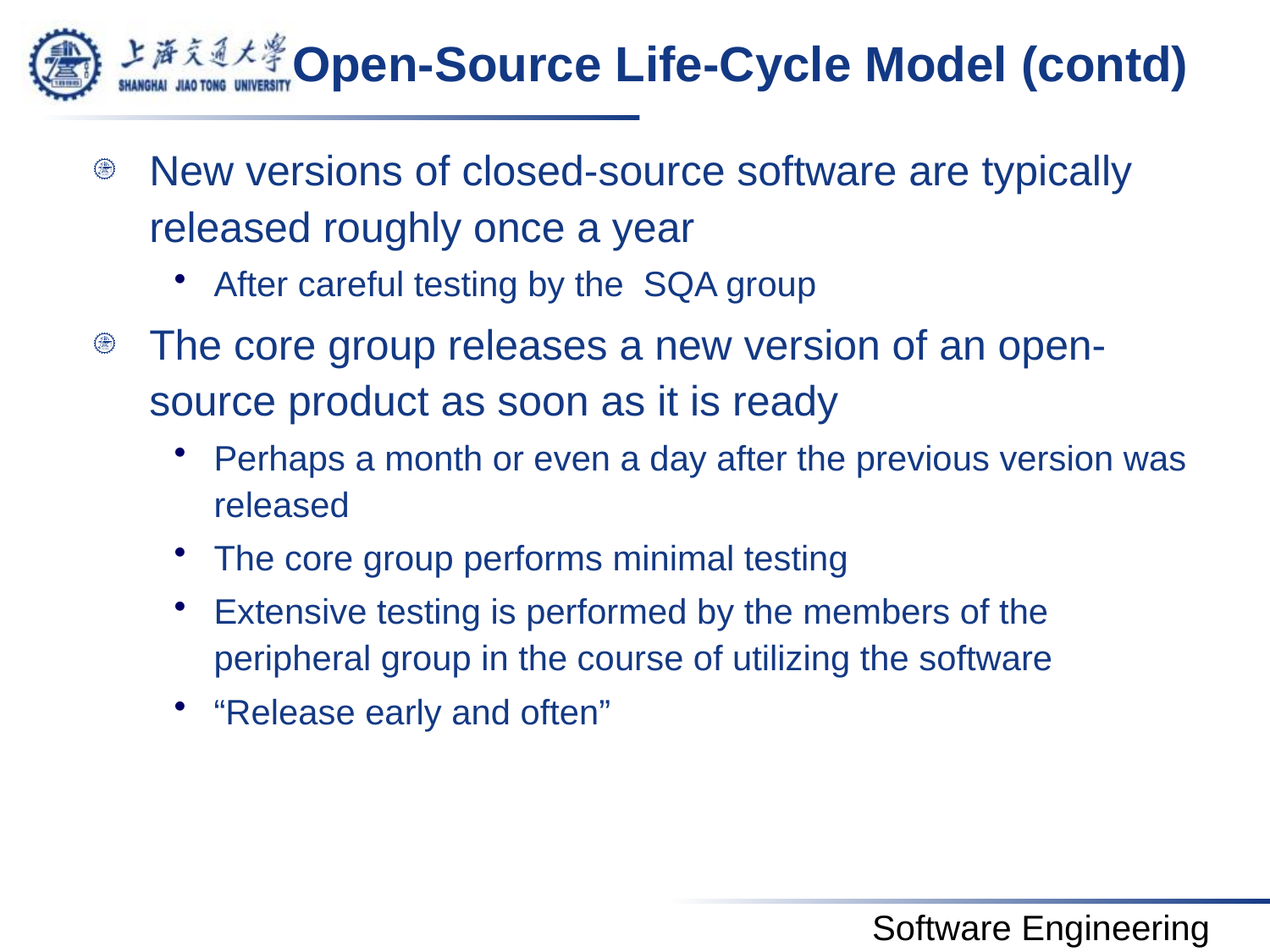

# Open-Source Life-Cycle Model (contd)
New versions of closed-source software are typically released roughly once a year
After careful testing by the  SQA group
The core group releases a new version of an open-source product as soon as it is ready
Perhaps a month or even a day after the previous version was released
The core group performs minimal testing
Extensive testing is performed by the members of the peripheral group in the course of utilizing the software
“Release early and often”